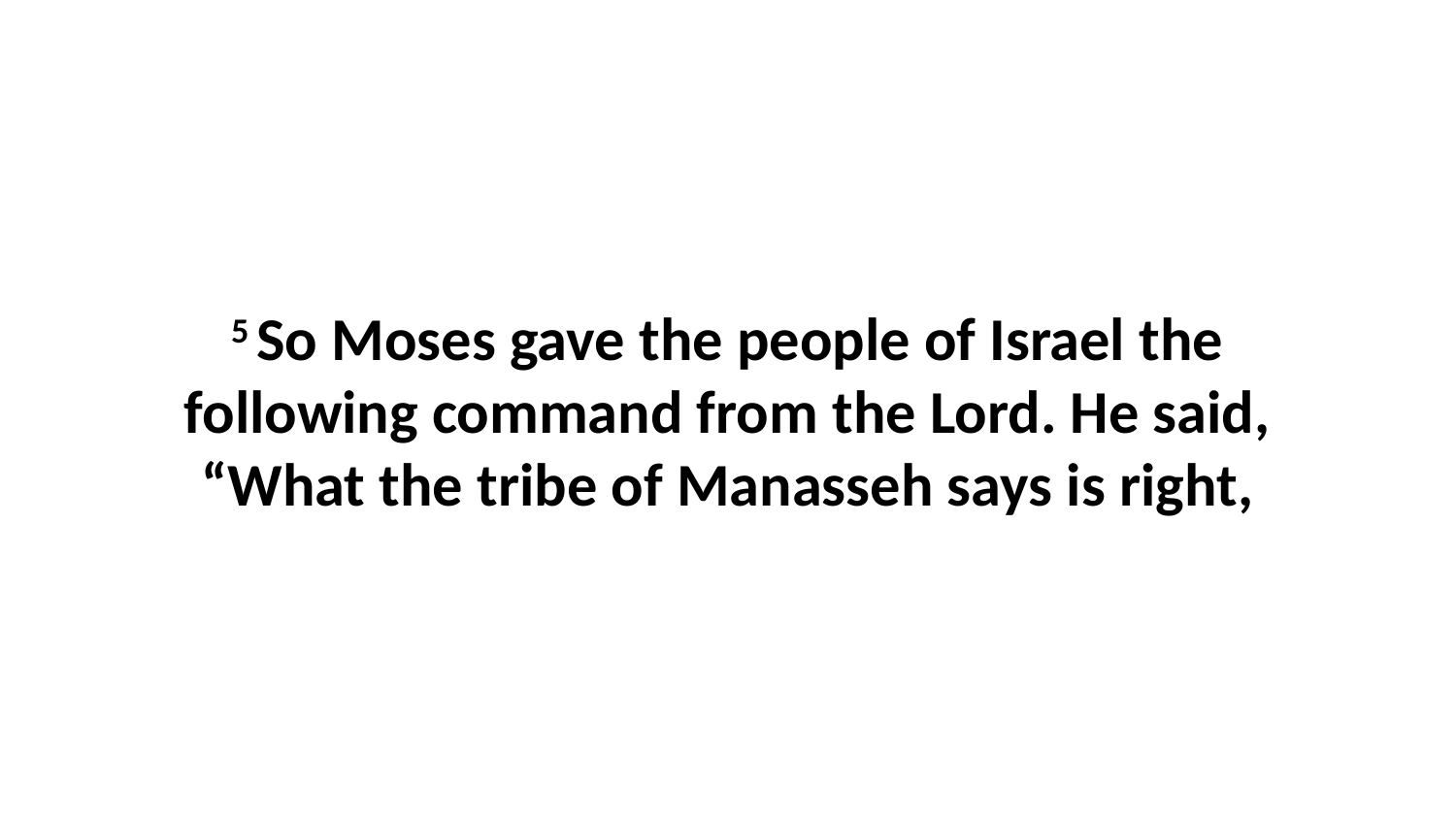

5 So Moses gave the people of Israel the following command from the Lord. He said, “What the tribe of Manasseh says is right,